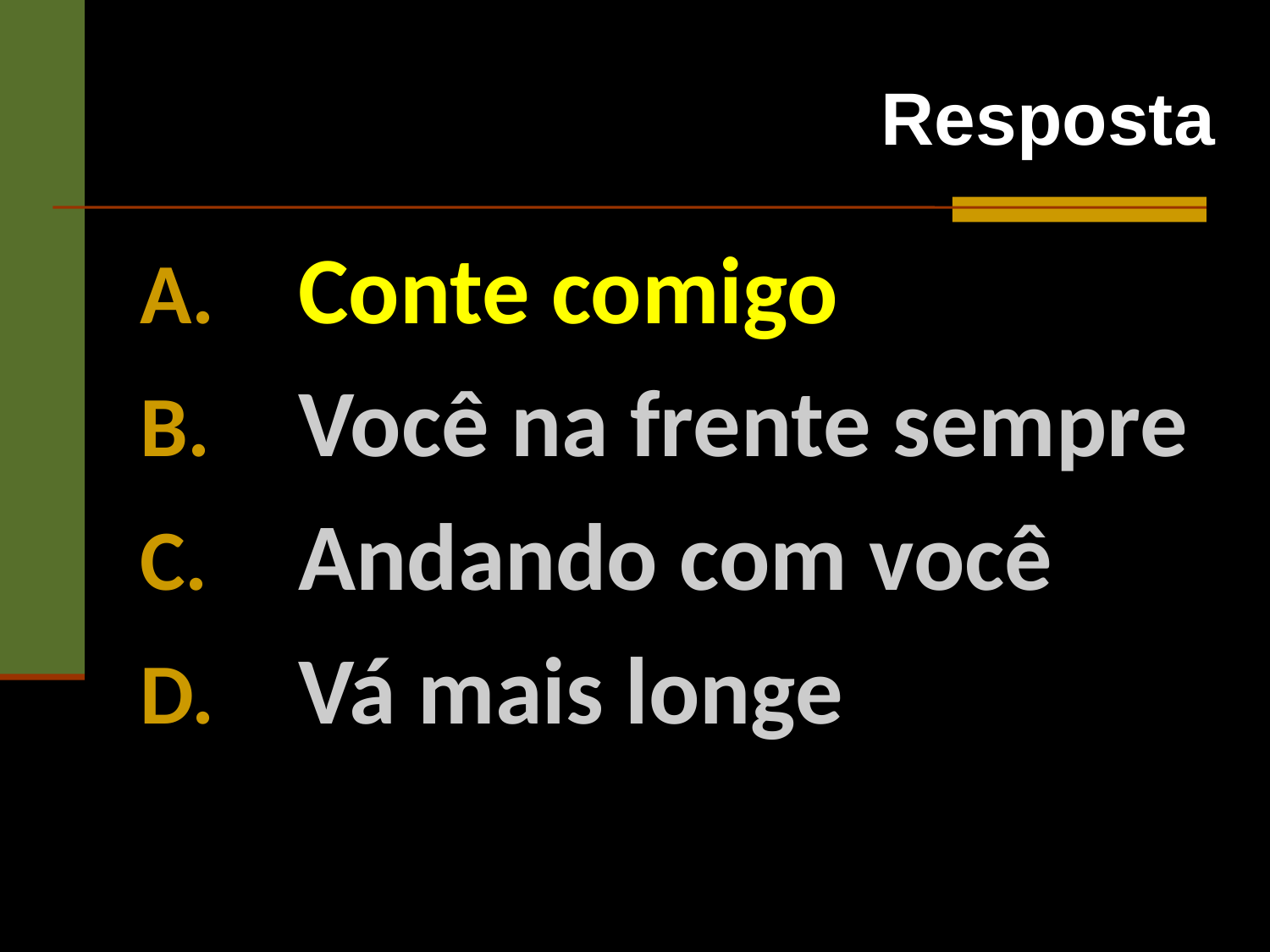

Resposta
Conte comigo
Você na frente sempre
Andando com você
Vá mais longe